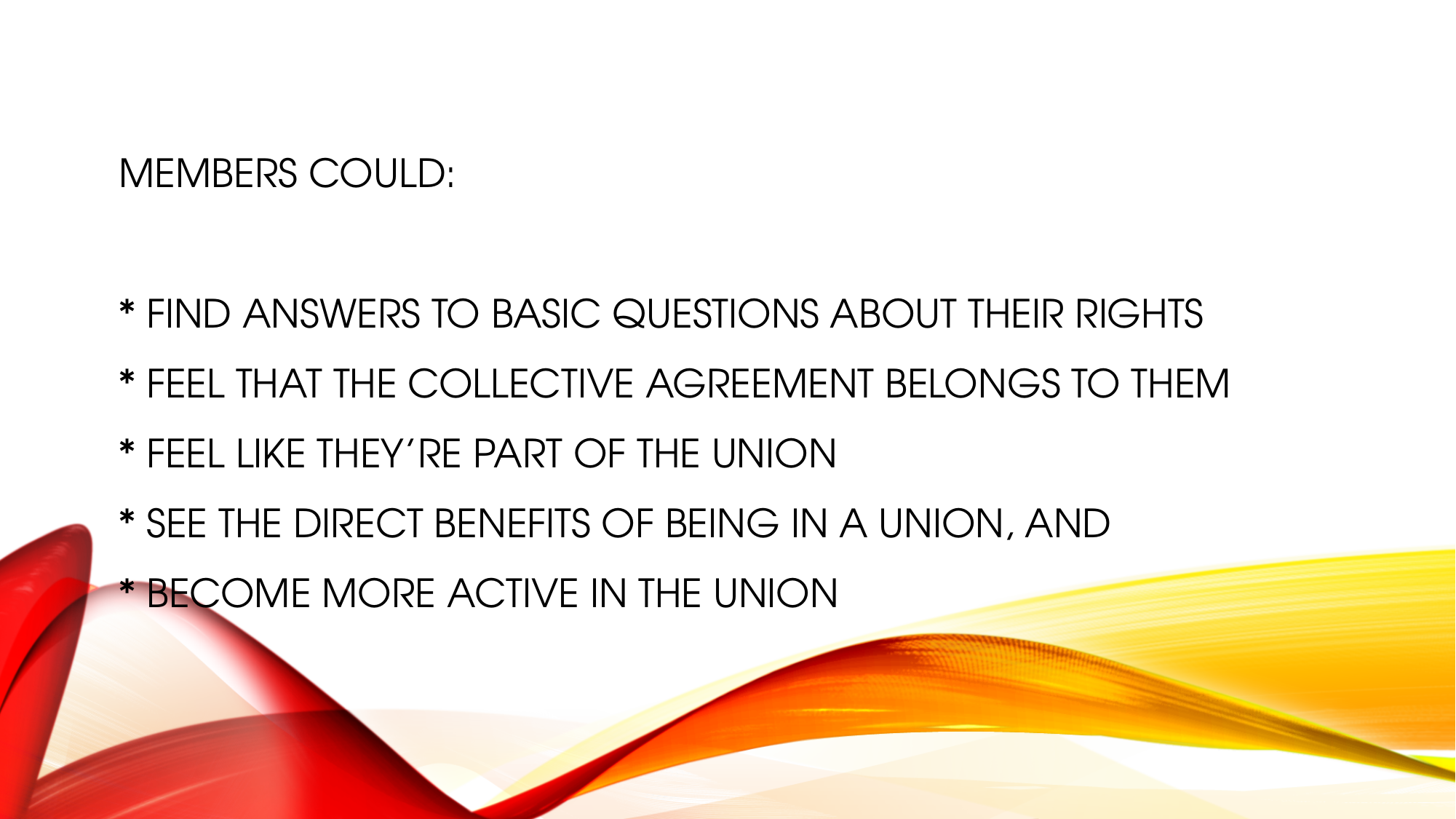

# Members could: * Find answers to basic questions about their rights * Feel that the collective agreement belongs to them * Feel like they’re part of the union * See the direct benefits of being in a union, and * Become more active in the union